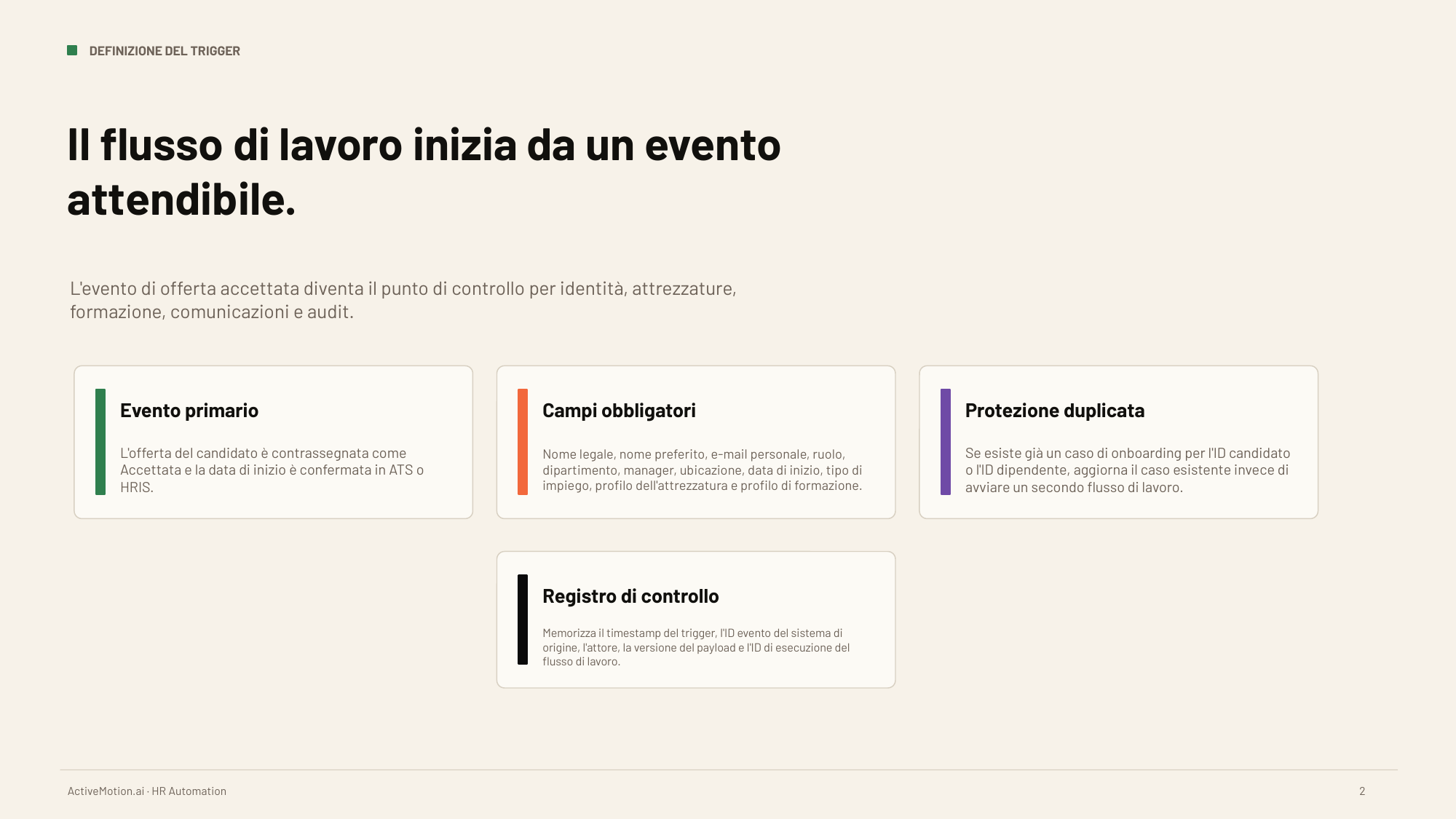

DEFINIZIONE DEL TRIGGER

Il flusso di lavoro inizia da un evento attendibile.
L'evento di offerta accettata diventa il punto di controllo per identità, attrezzature, formazione, comunicazioni e audit.

Evento primario
Campi obbligatori
Protezione duplicata
L'offerta del candidato è contrassegnata come Accettata e la data di inizio è confermata in ATS o HRIS.
Nome legale, nome preferito, e-mail personale, ruolo, dipartimento, manager, ubicazione, data di inizio, tipo di impiego, profilo dell'attrezzatura e profilo di formazione.
Se esiste già un caso di onboarding per l'ID candidato o l'ID dipendente, aggiorna il caso esistente invece di avviare un secondo flusso di lavoro.

Registro di controllo
Memorizza il timestamp del trigger, l'ID evento del sistema di origine, l'attore, la versione del payload e l'ID di esecuzione del flusso di lavoro.
2